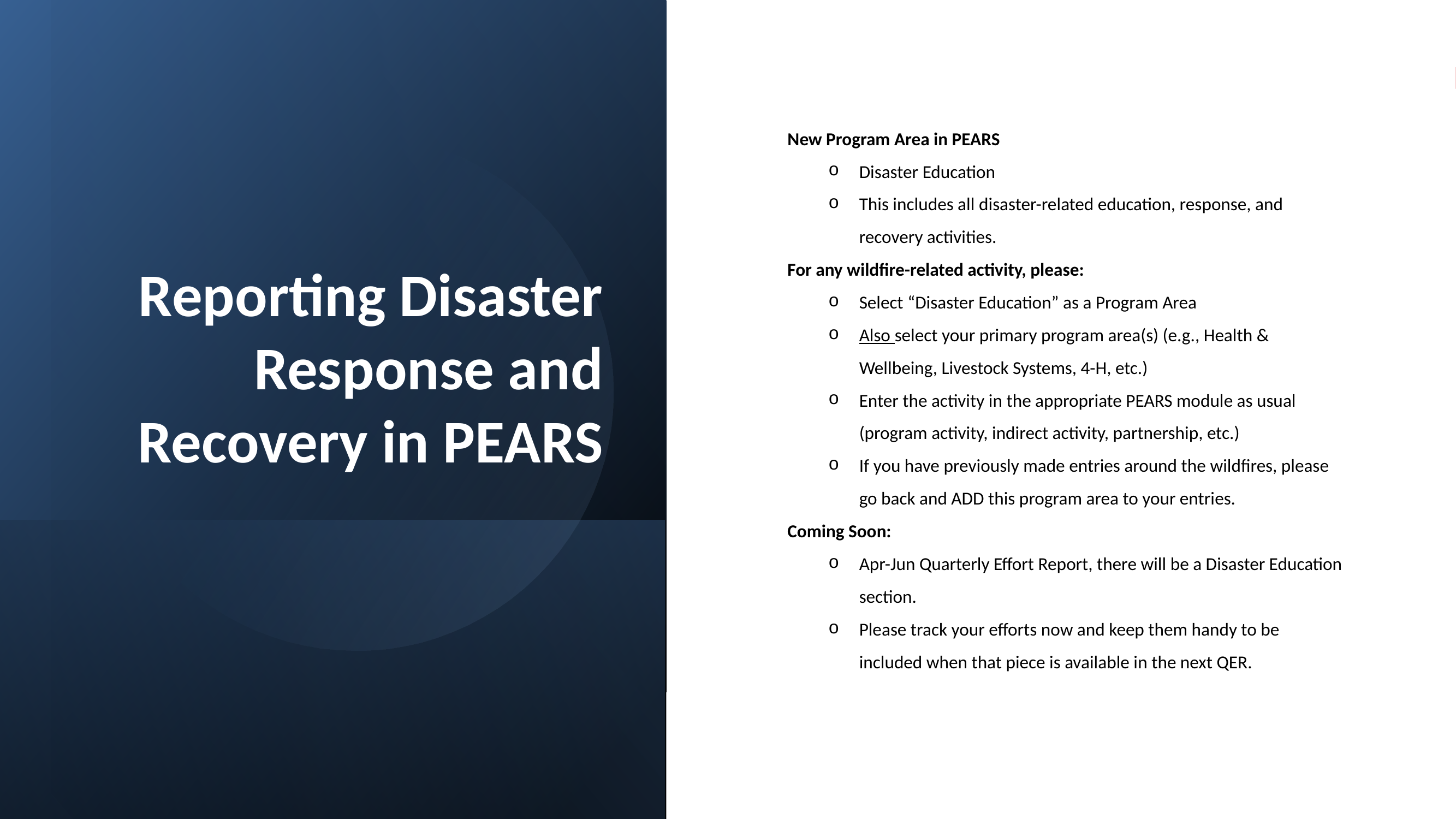

# Reporting Disaster Response and Recovery in PEARS

New Program Area in PEARS
Disaster Education
This includes all disaster-related education, response, and recovery activities.
For any wildfire-related activity, please:
Select “Disaster Education” as a Program Area
Also select your primary program area(s) (e.g., Health & Wellbeing, Livestock Systems, 4-H, etc.)
Enter the activity in the appropriate PEARS module as usual (program activity, indirect activity, partnership, etc.)
If you have previously made entries around the wildfires, please go back and ADD this program area to your entries.
Coming Soon:
Apr-Jun Quarterly Effort Report, there will be a Disaster Education section.
Please track your efforts now and keep them handy to be included when that piece is available in the next QER.